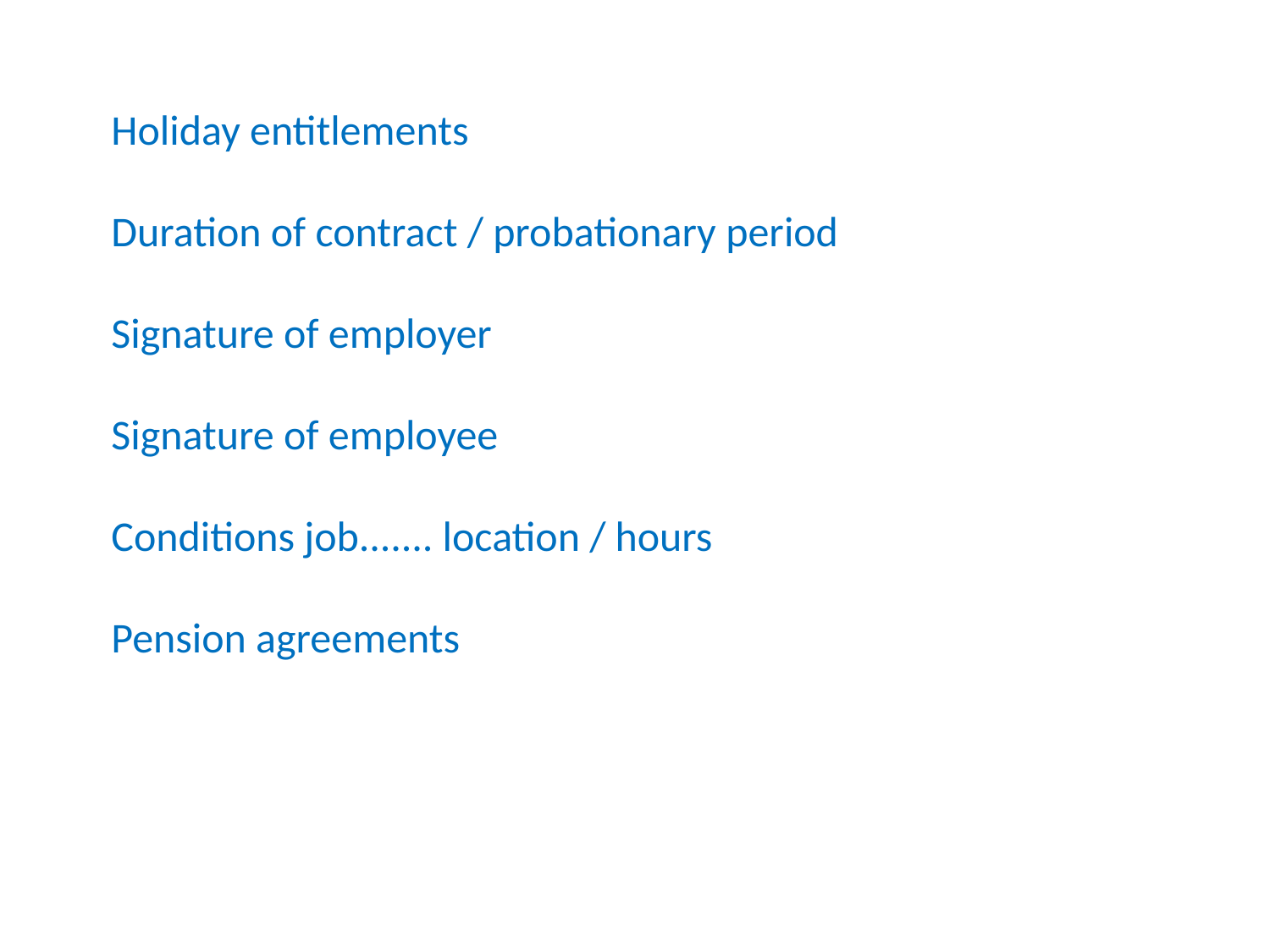

#
Holiday entitlements

Duration of contract / probationary period

Signature of employer

Signature of employee

Conditions job....... location / hours

Pension agreements